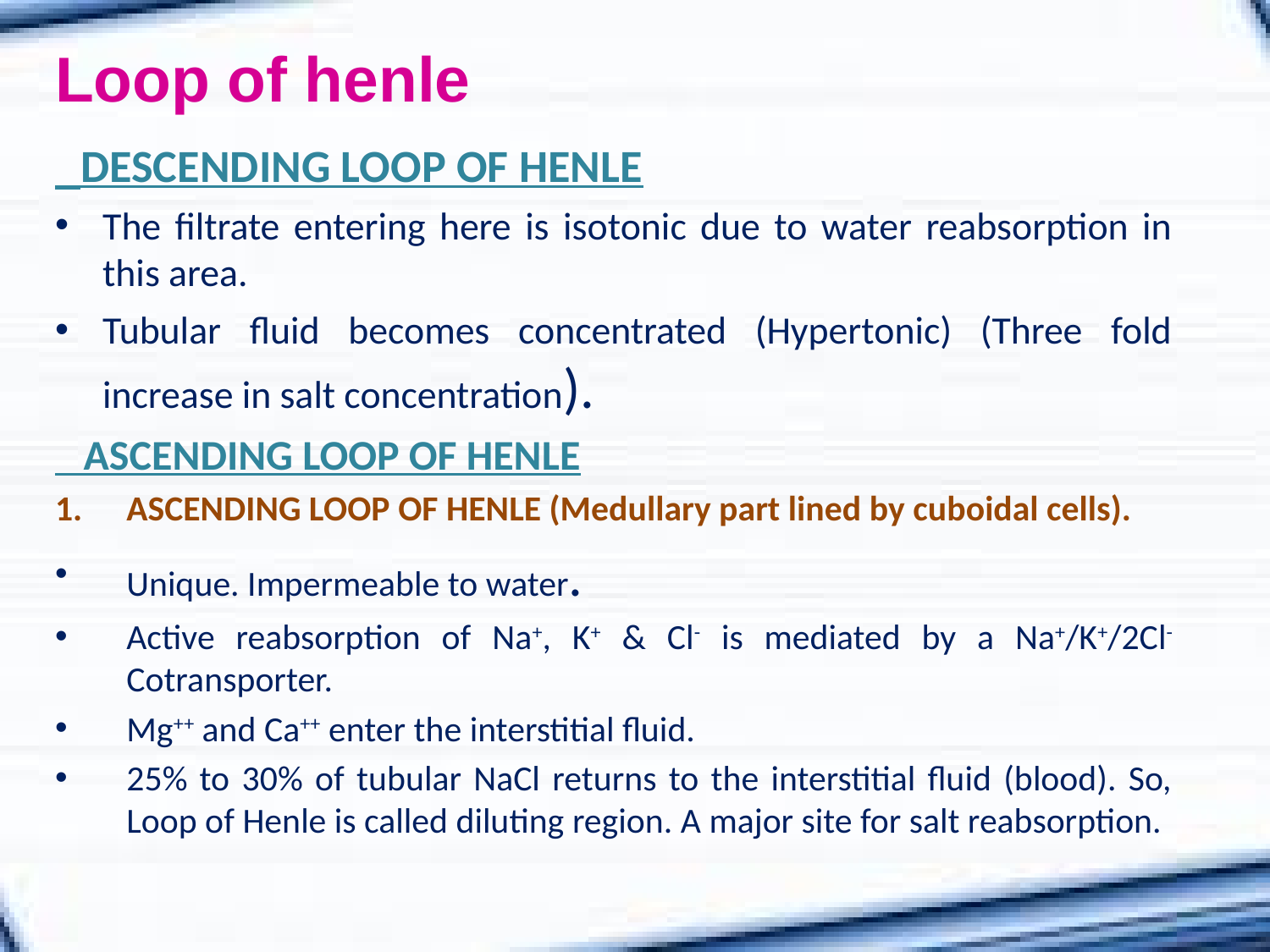

Loop of henle
  DESCENDING LOOP OF HENLE
The filtrate entering here is isotonic due to water reabsorption in this area.
Tubular fluid becomes concentrated (Hypertonic) (Three fold increase in salt concentration).
   ASCENDING LOOP OF HENLE
ASCENDING LOOP OF HENLE (Medullary part lined by cuboidal cells).
Unique. Impermeable to water.
Active reabsorption of Na+, K+ & Cl- is mediated by a Na+/K+/2Cl- Cotransporter.
Mg++ and Ca++ enter the interstitial fluid.
25% to 30% of tubular NaCl returns to the interstitial fluid (blood). So, Loop of Henle is called diluting region. A major site for salt reabsorption.